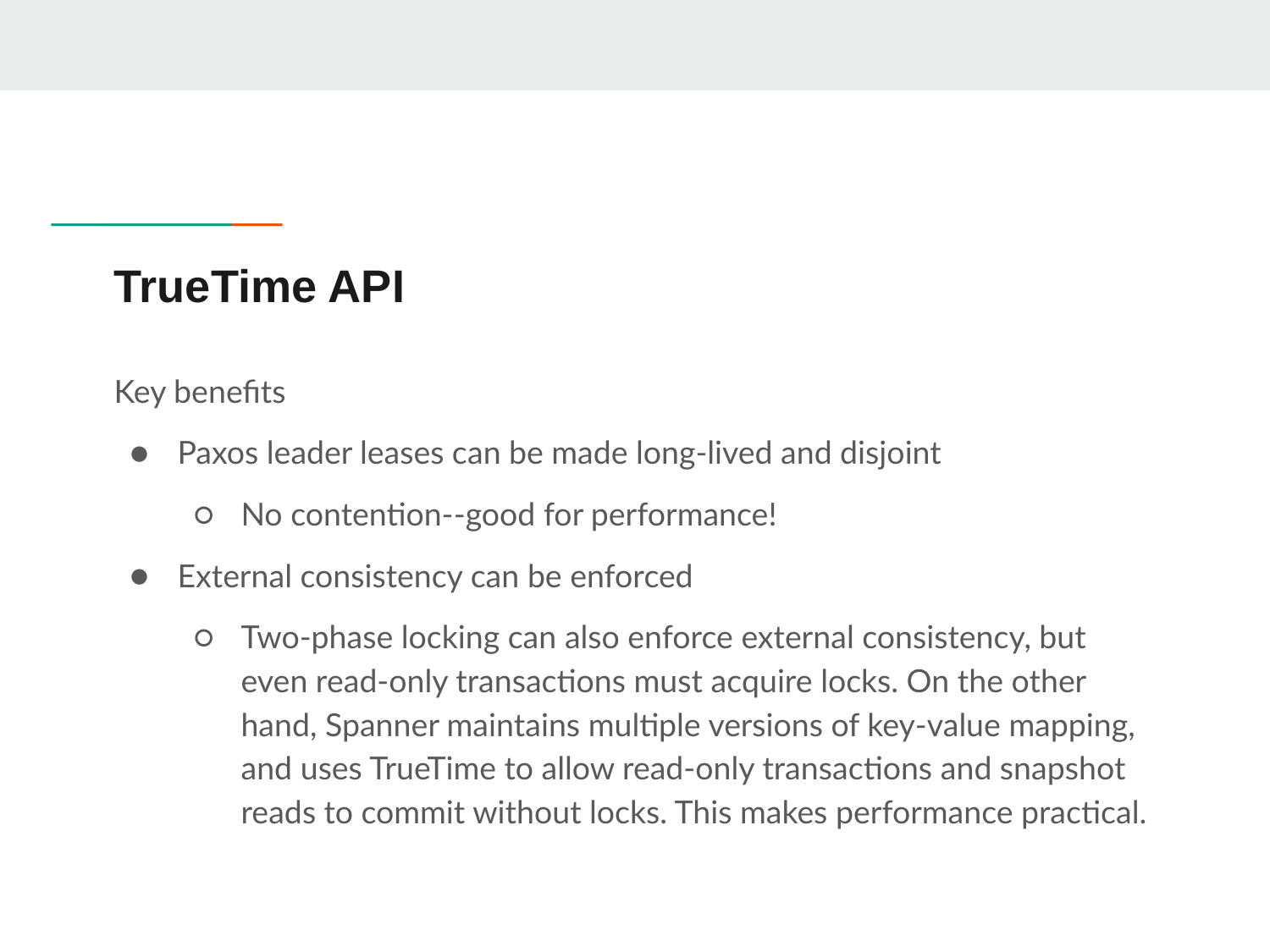

# TrueTime API
Key benefits
Paxos leader leases can be made long-lived and disjoint
No contention--good for performance!
External consistency can be enforced
Two-phase locking can also enforce external consistency, but even read-only transactions must acquire locks. On the other hand, Spanner maintains multiple versions of key-value mapping, and uses TrueTime to allow read-only transactions and snapshot reads to commit without locks. This makes performance practical.